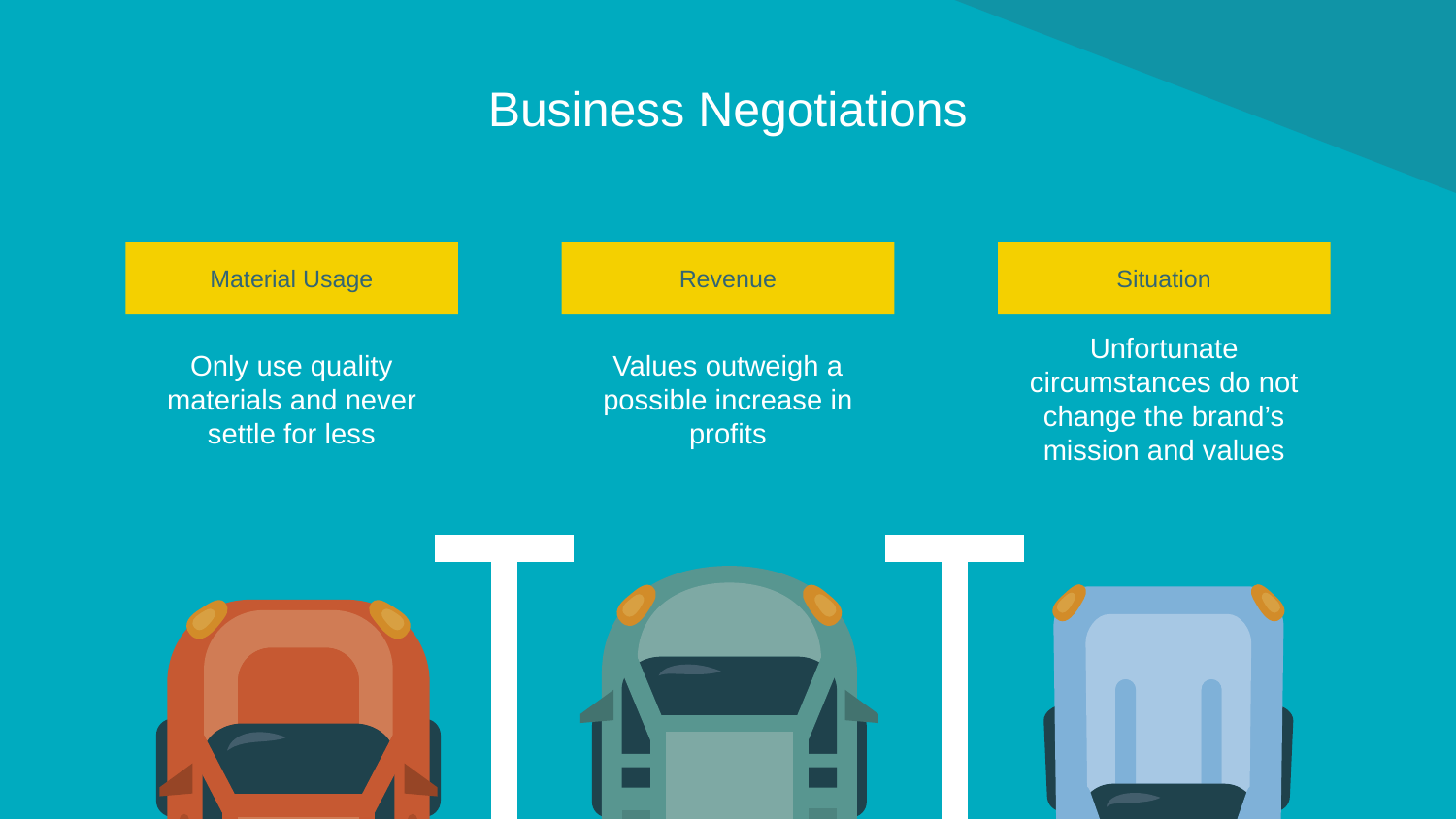

# Business Negotiations
Material Usage
Revenue
Situation
Only use quality materials and never settle for less
Values outweigh a possible increase in profits
Unfortunate circumstances do not change the brand’s mission and values